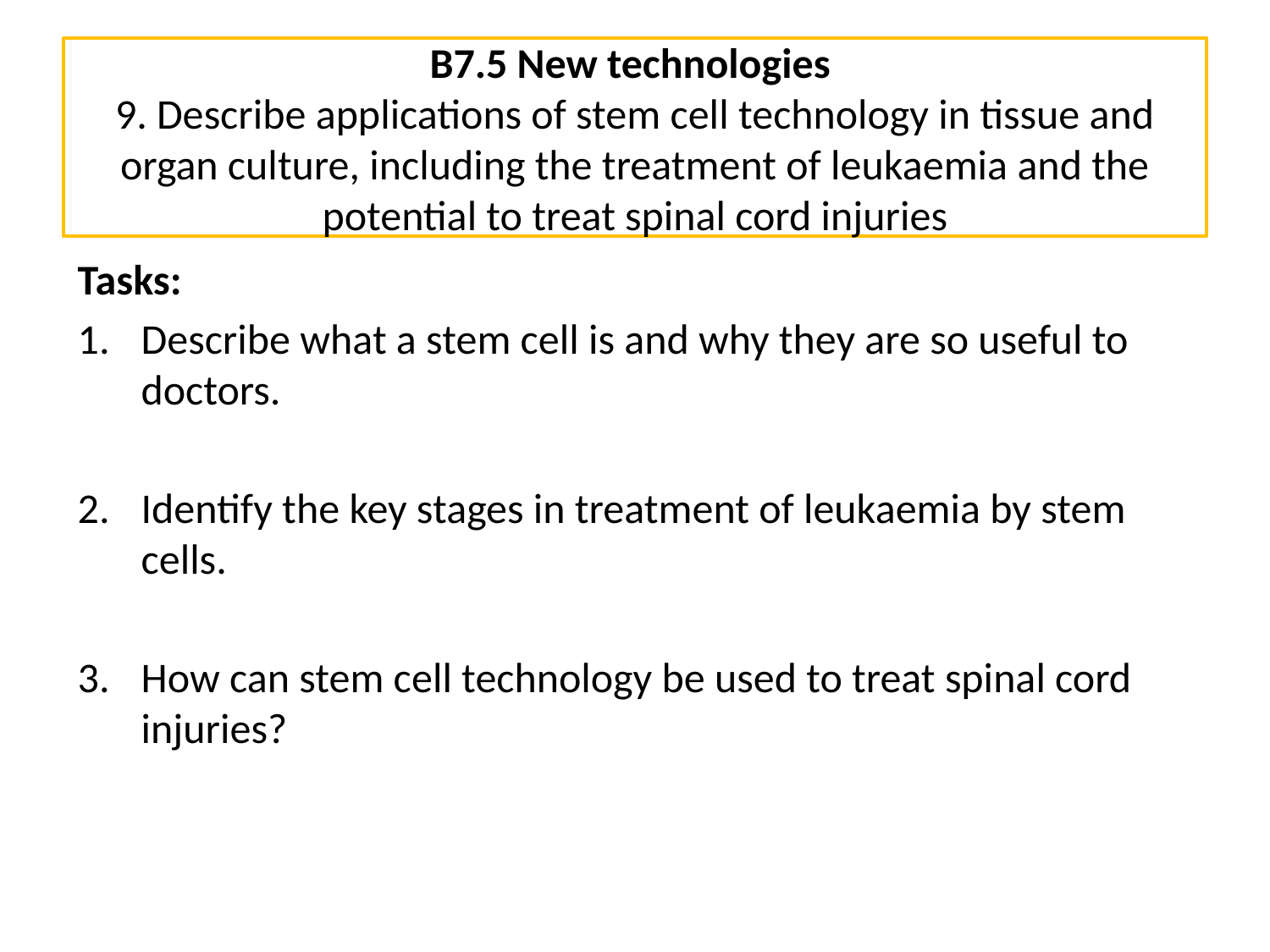

# B7.5 New technologies 9. Describe applications of stem cell technology in tissue and organ culture, including the treatment of leukaemia and the potential to treat spinal cord injuries
Tasks:
Describe what a stem cell is and why they are so useful to doctors.

Identify the key stages in treatment of leukaemia by stem cells.

How can stem cell technology be used to treat spinal cord injuries?